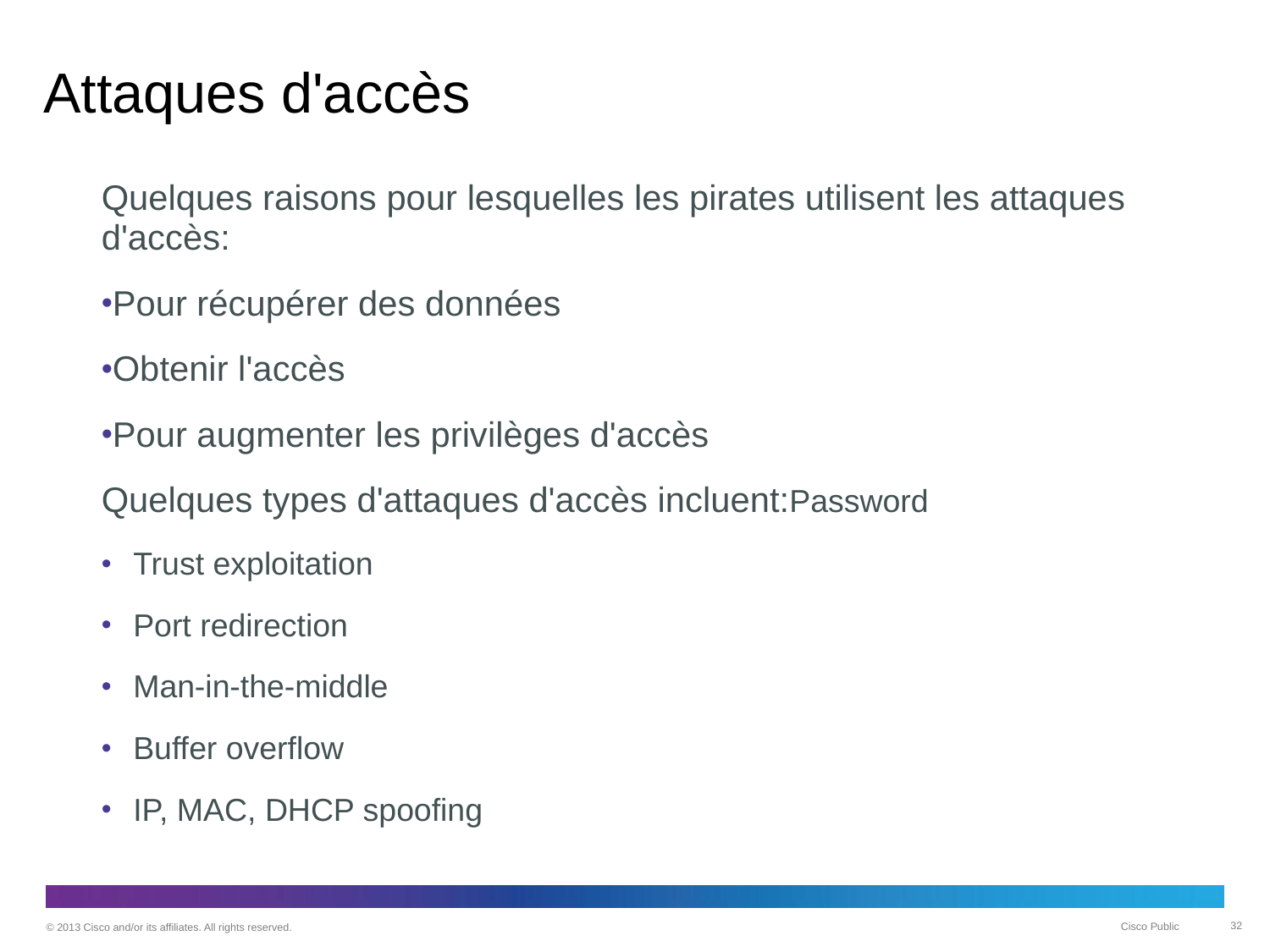

# Attaques d'accès
Quelques raisons pour lesquelles les pirates utilisent les attaques d'accès:
Pour récupérer des données
Obtenir l'accès
Pour augmenter les privilèges d'accès
Quelques types d'attaques d'accès incluent:Password
Trust exploitation
Port redirection
Man-in-the-middle
Buffer overflow
IP, MAC, DHCP spoofing